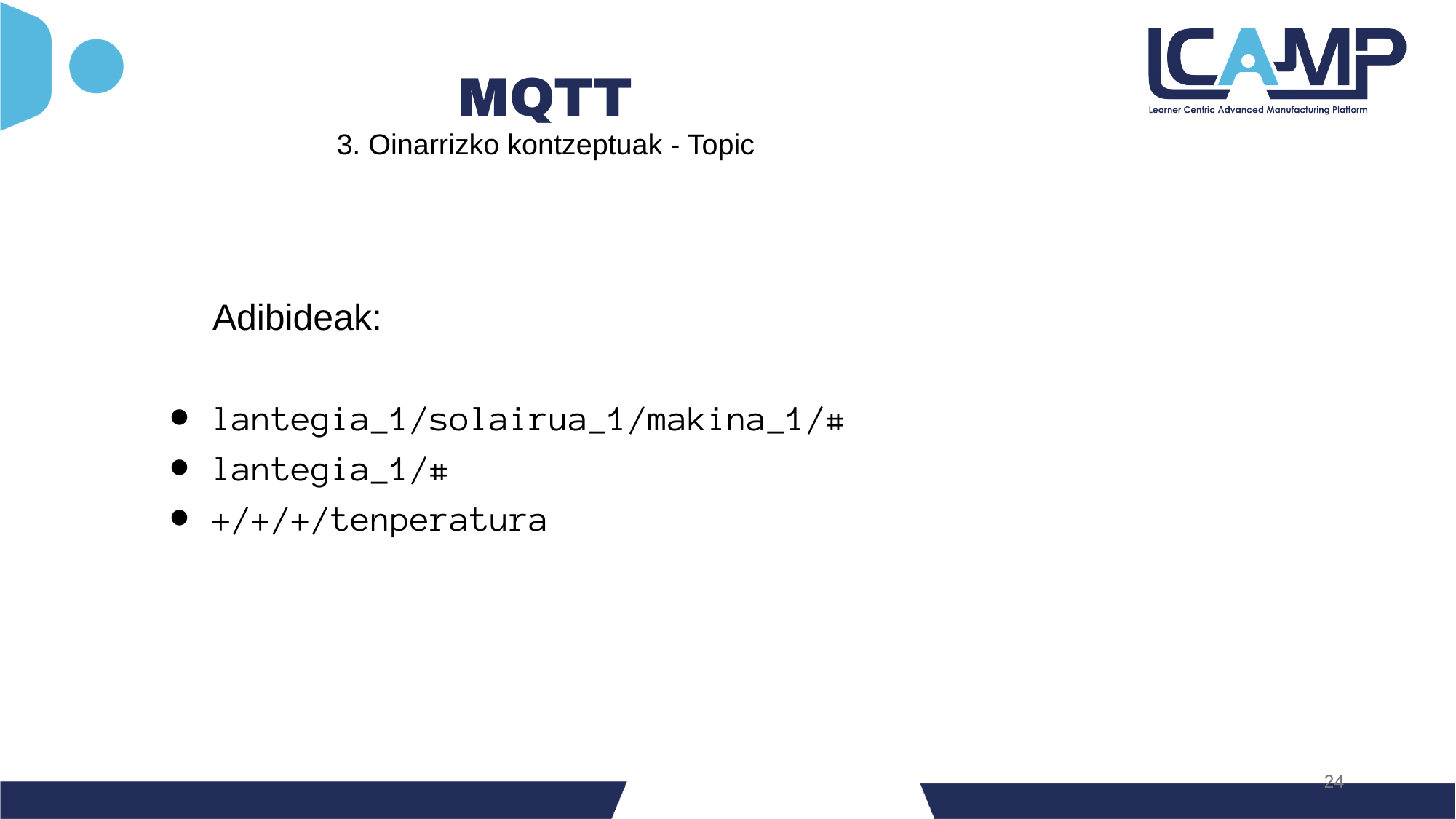

MQTT
3. Oinarrizko kontzeptuak - Topic
	Adibideak:

lantegia_1/solairua_1/makina_1/#
lantegia_1/#
+/+/+/tenperatura

24